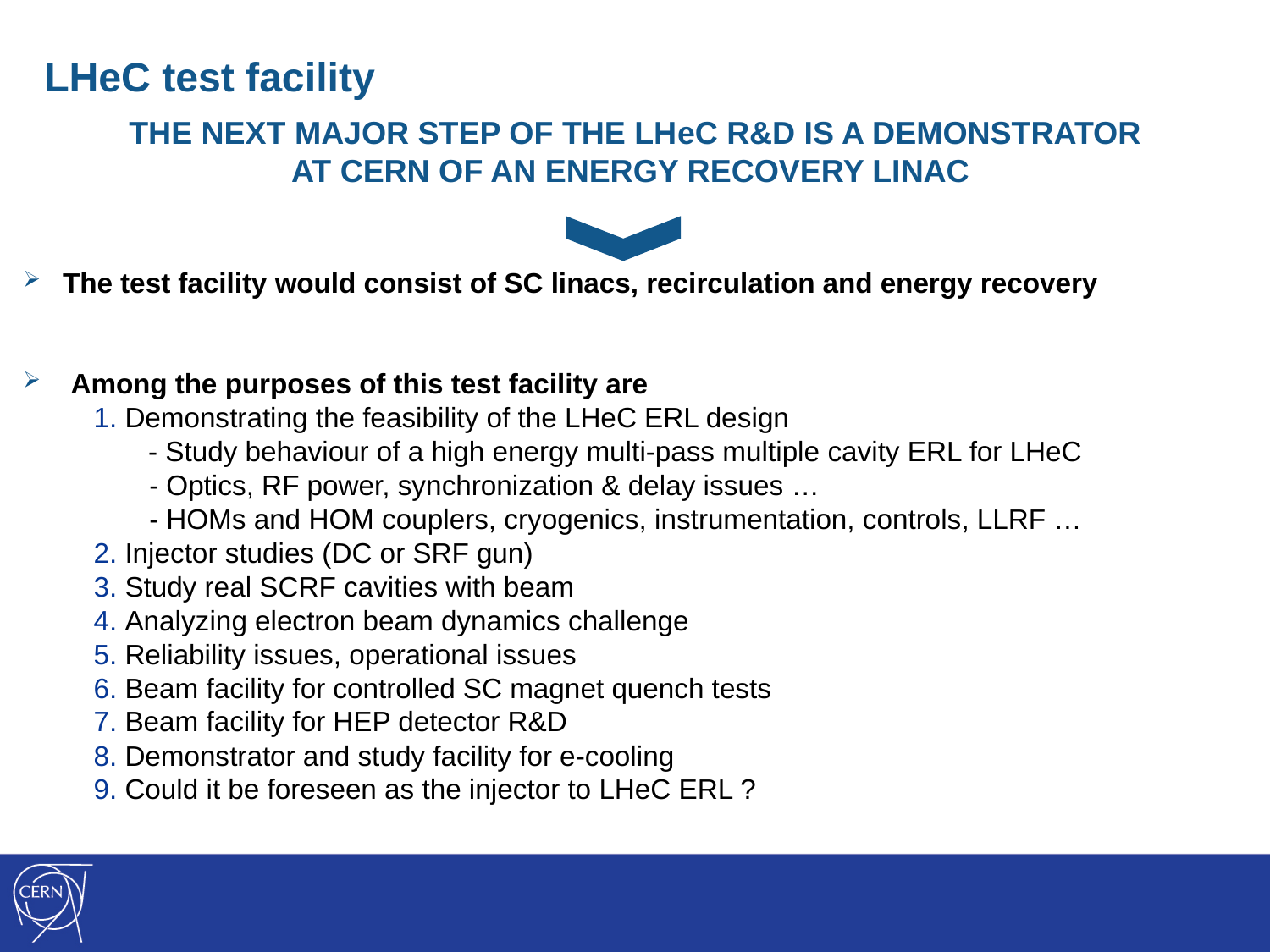

LHeC test facility
The next major step of the LHeC R&D is a demonstrator
at CERN of an energy recovery linac

The test facility would consist of SC linacs, recirculation and energy recovery

 Among the purposes of this test facility are
         1. Demonstrating the feasibility of the LHeC ERL design
                - Study behaviour of a high energy multi-pass multiple cavity ERL for LHeC
        - Optics, RF power, synchronization & delay issues …
        - HOMs and HOM couplers, cryogenics, instrumentation, controls, LLRF …
         2. Injector studies (DC or SRF gun)
         3. Study real SCRF cavities with beam
         4. Analyzing electron beam dynamics challenge
         5. Reliability issues, operational issues
         6. Beam facility for controlled SC magnet quench tests
         7. Beam facility for HEP detector R&D
         8. Demonstrator and study facility for e-cooling
         9. Could it be foreseen as the injector to LHeC ERL ?